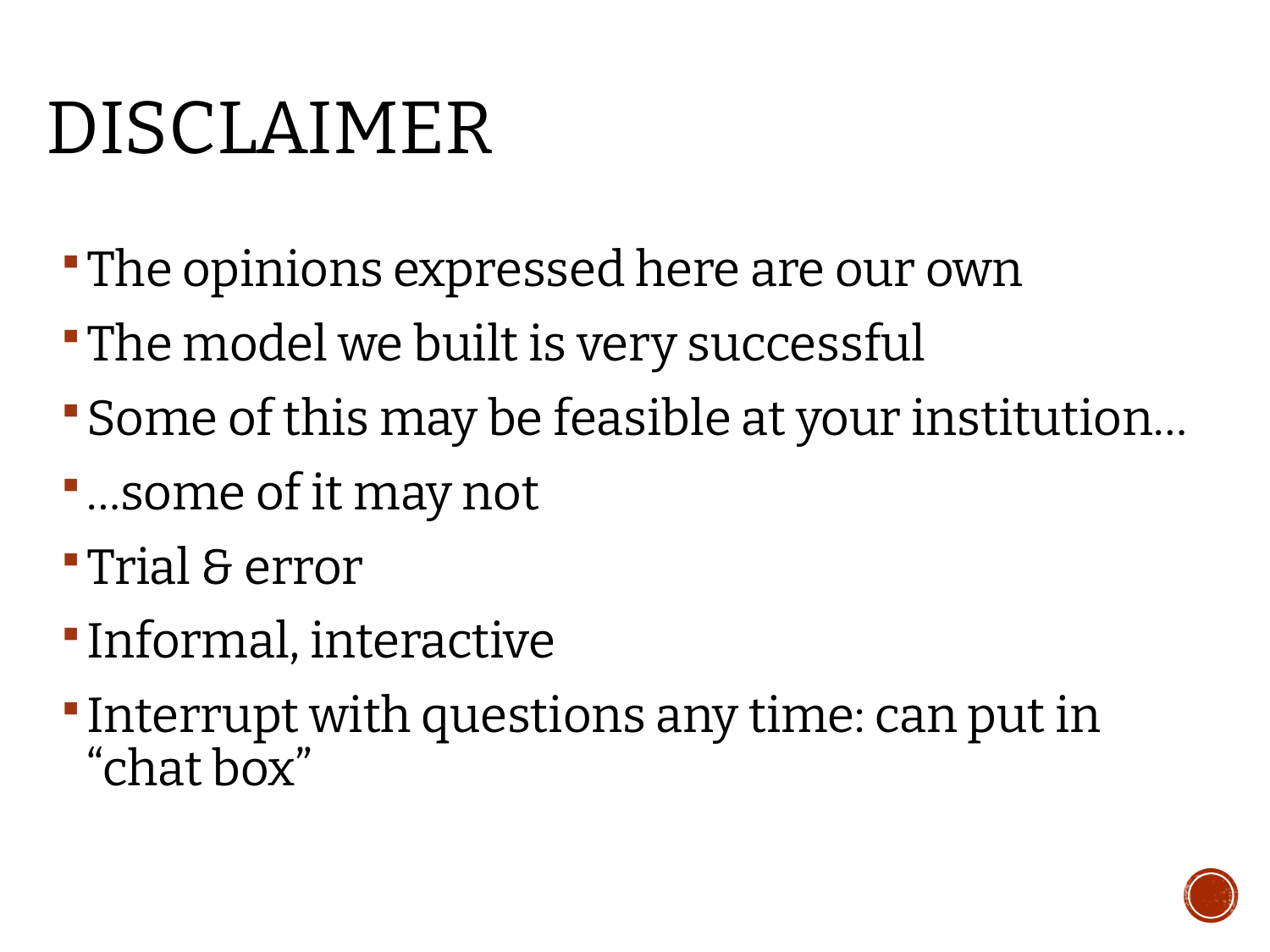

# Disclaimer
The opinions expressed here are our own
The model we built is very successful
Some of this may be feasible at your institution…
…some of it may not
Trial & error
Informal, interactive
Interrupt with questions any time: can put in “chat box”